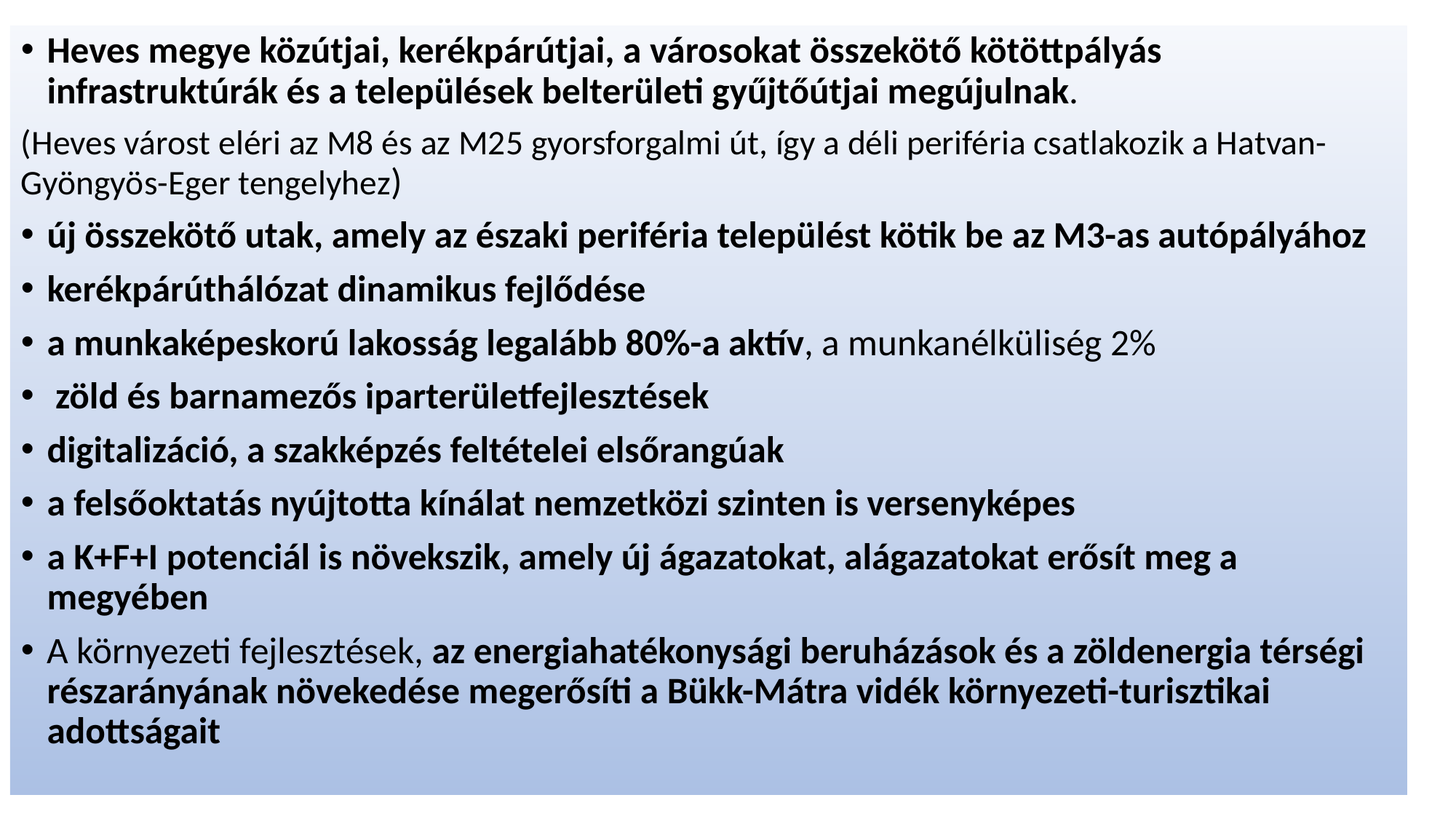

Heves megye közútjai, kerékpárútjai, a városokat összekötő kötöttpályás infrastruktúrák és a települések belterületi gyűjtőútjai megújulnak.
(Heves várost eléri az M8 és az M25 gyorsforgalmi út, így a déli periféria csatlakozik a Hatvan-Gyöngyös-Eger tengelyhez)
új összekötő utak, amely az északi periféria települést kötik be az M3-as autópályához
kerékpárúthálózat dinamikus fejlődése
a munkaképeskorú lakosság legalább 80%-a aktív, a munkanélküliség 2%
 zöld és barnamezős iparterületfejlesztések
digitalizáció, a szakképzés feltételei elsőrangúak
a felsőoktatás nyújtotta kínálat nemzetközi szinten is versenyképes
a K+F+I potenciál is növekszik, amely új ágazatokat, alágazatokat erősít meg a megyében
A környezeti fejlesztések, az energiahatékonysági beruházások és a zöldenergia térségi részarányának növekedése megerősíti a Bükk-Mátra vidék környezeti-turisztikai adottságait